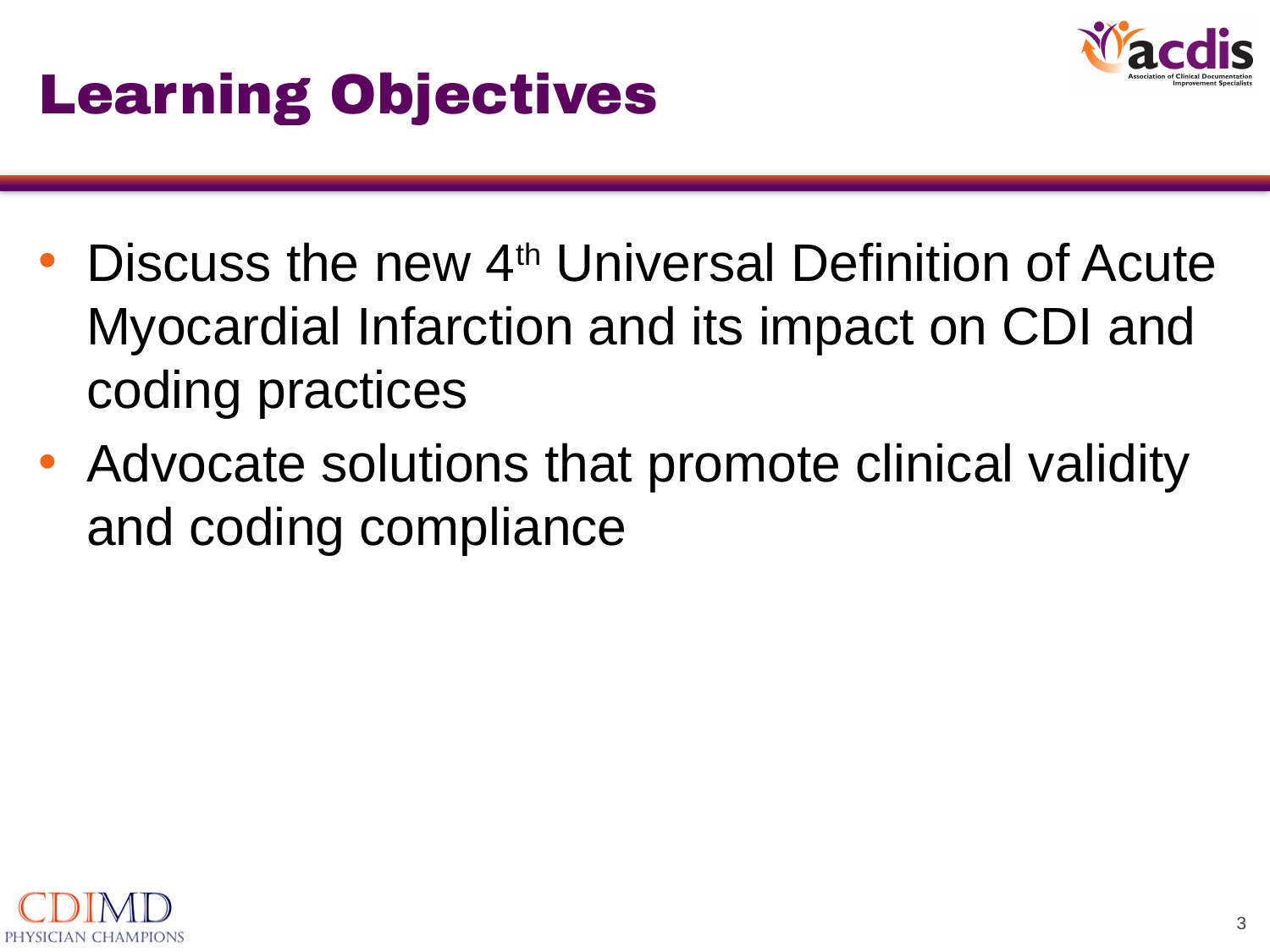

# Learning Objectives
Discuss the new 4th Universal Definition of Acute Myocardial Infarction and its impact on CDI and coding practices
Advocate solutions that promote clinical validity and coding compliance